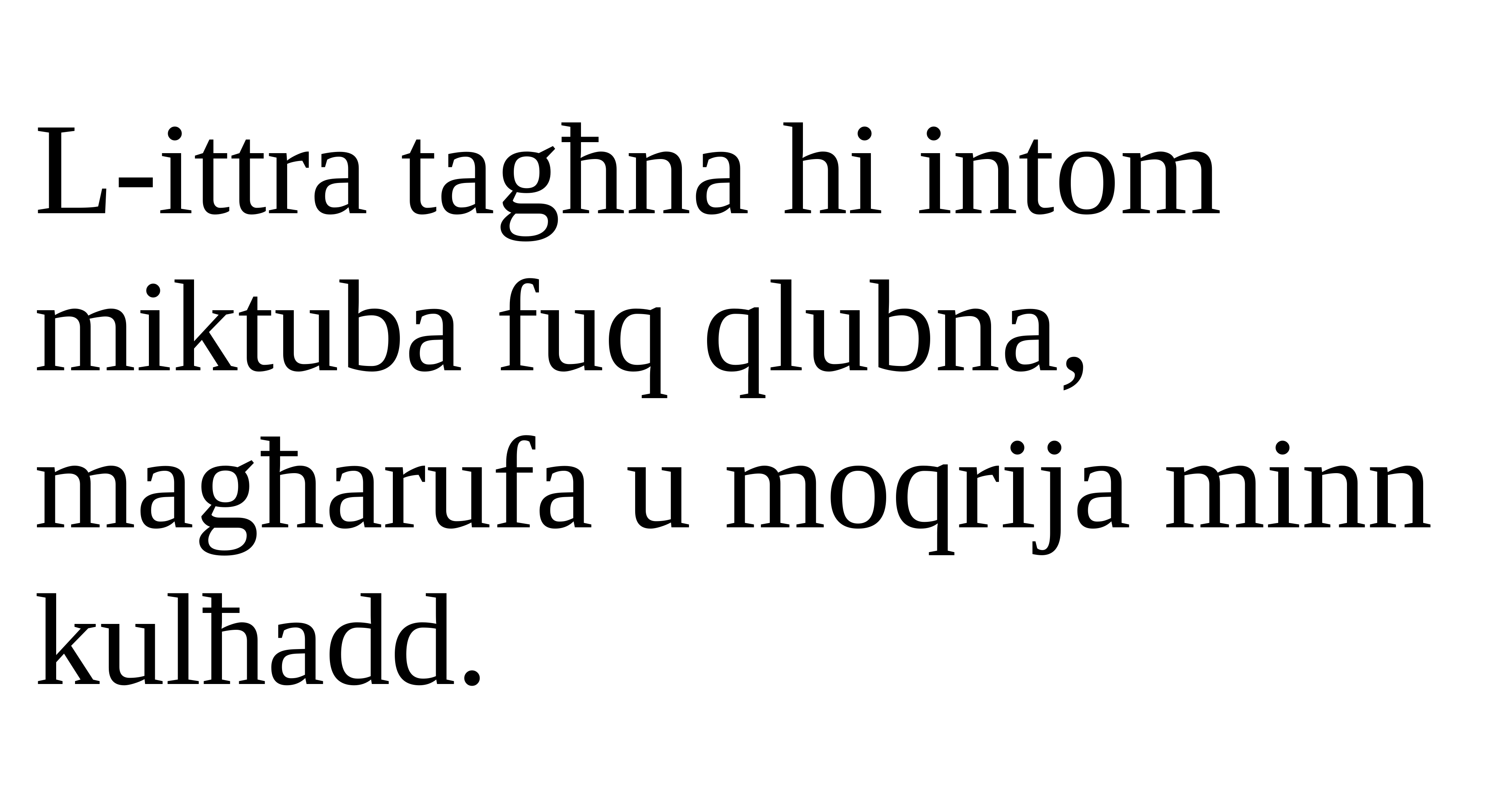

L-ittra tagħna hi intom miktuba fuq qlubna, magħarufa u moqrija minn kulħadd.